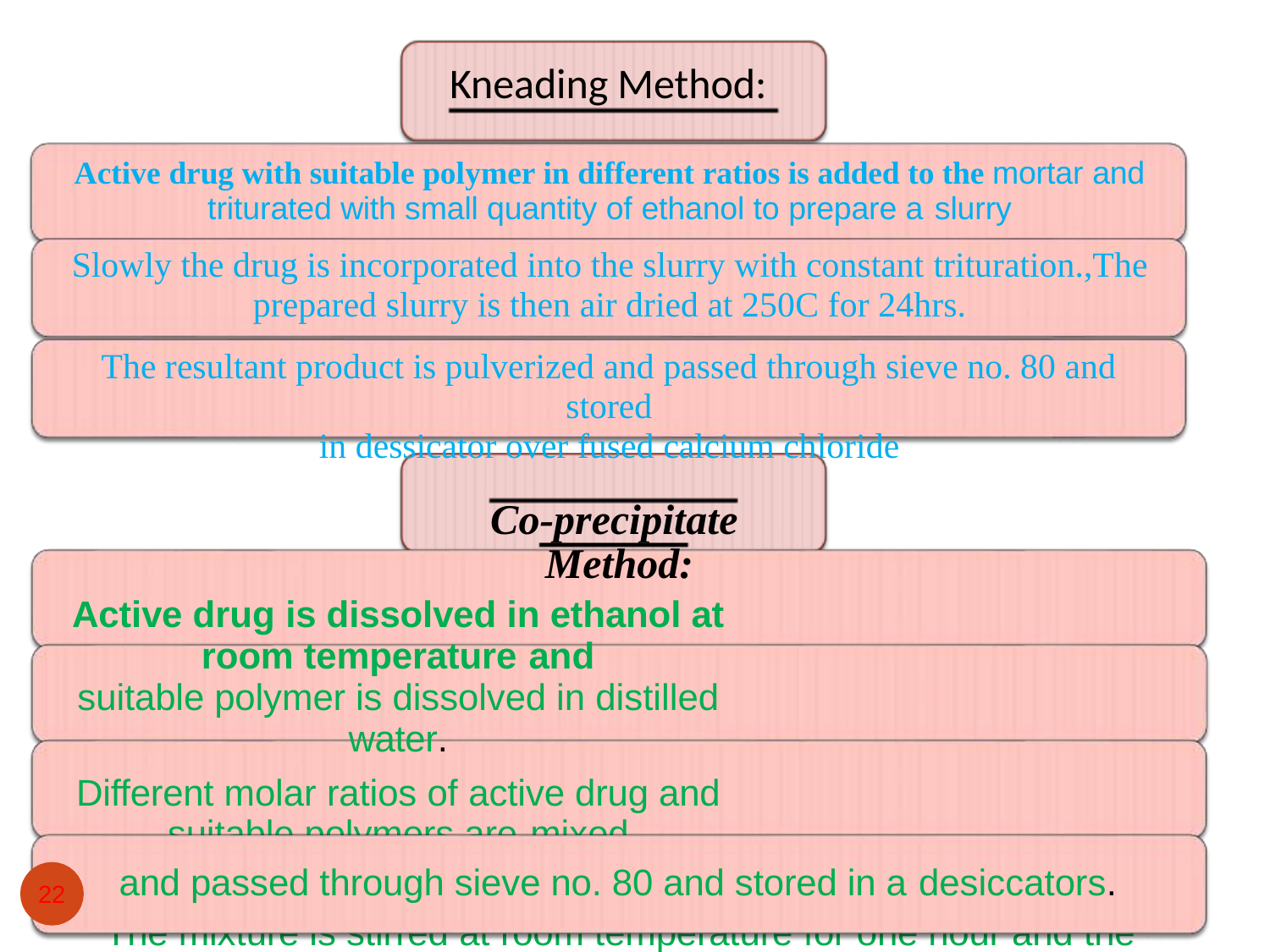

# Kneading Method:

Active drug with suitable polymer in different ratios is added to the mortar and
triturated with small quantity of ethanol to prepare a slurry
Slowly the drug is incorporated into the slurry with constant trituration.,The
prepared slurry is then air dried at 250C for 24hrs.
The resultant product is pulverized and passed through sieve no. 80 and stored
in dessicator over fused calcium chloride
Co-precipitate  Method:
Active drug is dissolved in ethanol at room temperature and
suitable polymer is dissolved in distilled water.
Different molar ratios of active drug and suitable polymers are mixed
respectively.
The mixture is stirred at room temperature for one hour and the  solvent is evaporated. The resultant mass is pulverized

and passed through sieve no. 80 and stored in a desiccators.

22